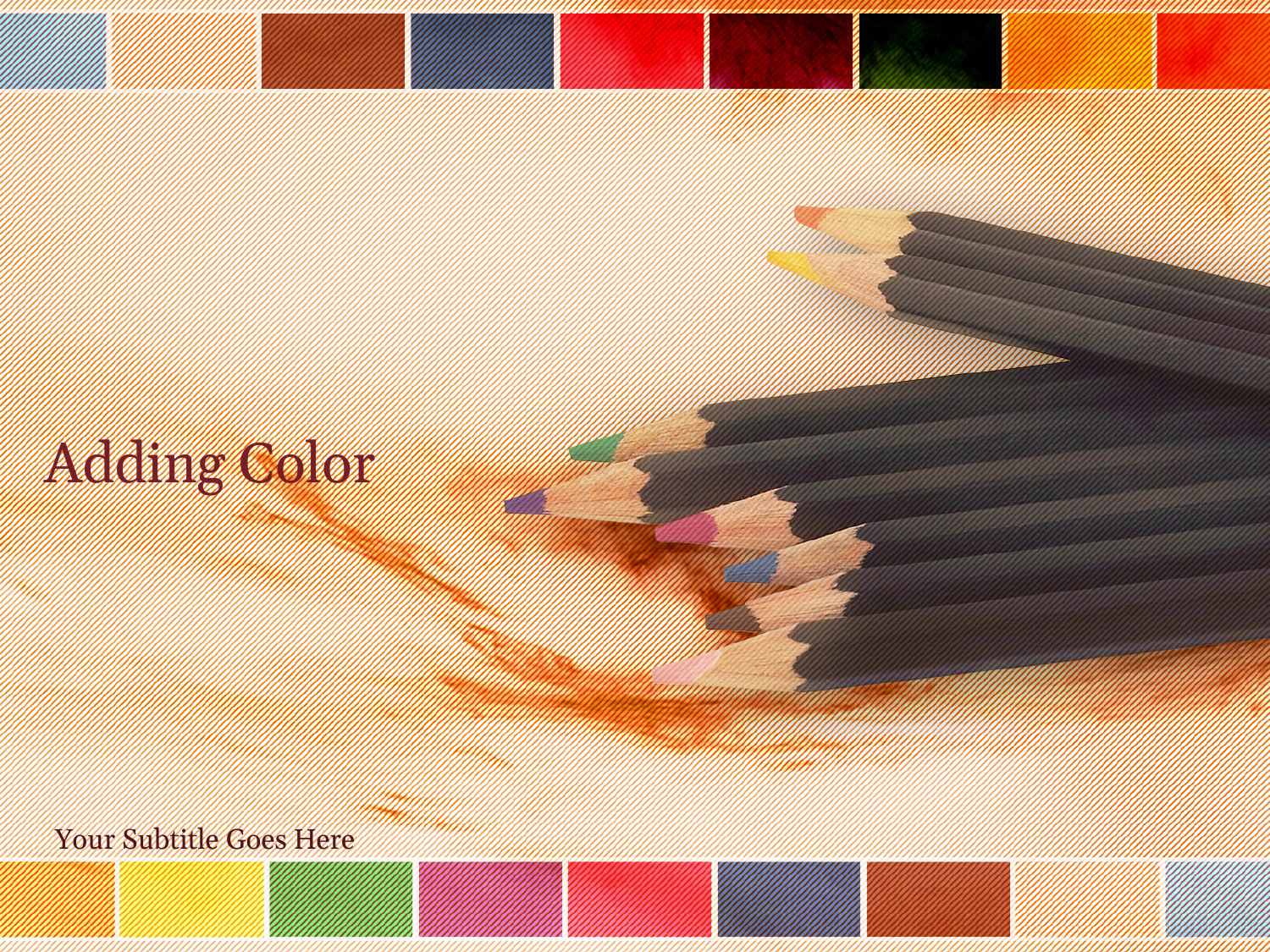

# Adding Color
Your Subtitle Goes Here